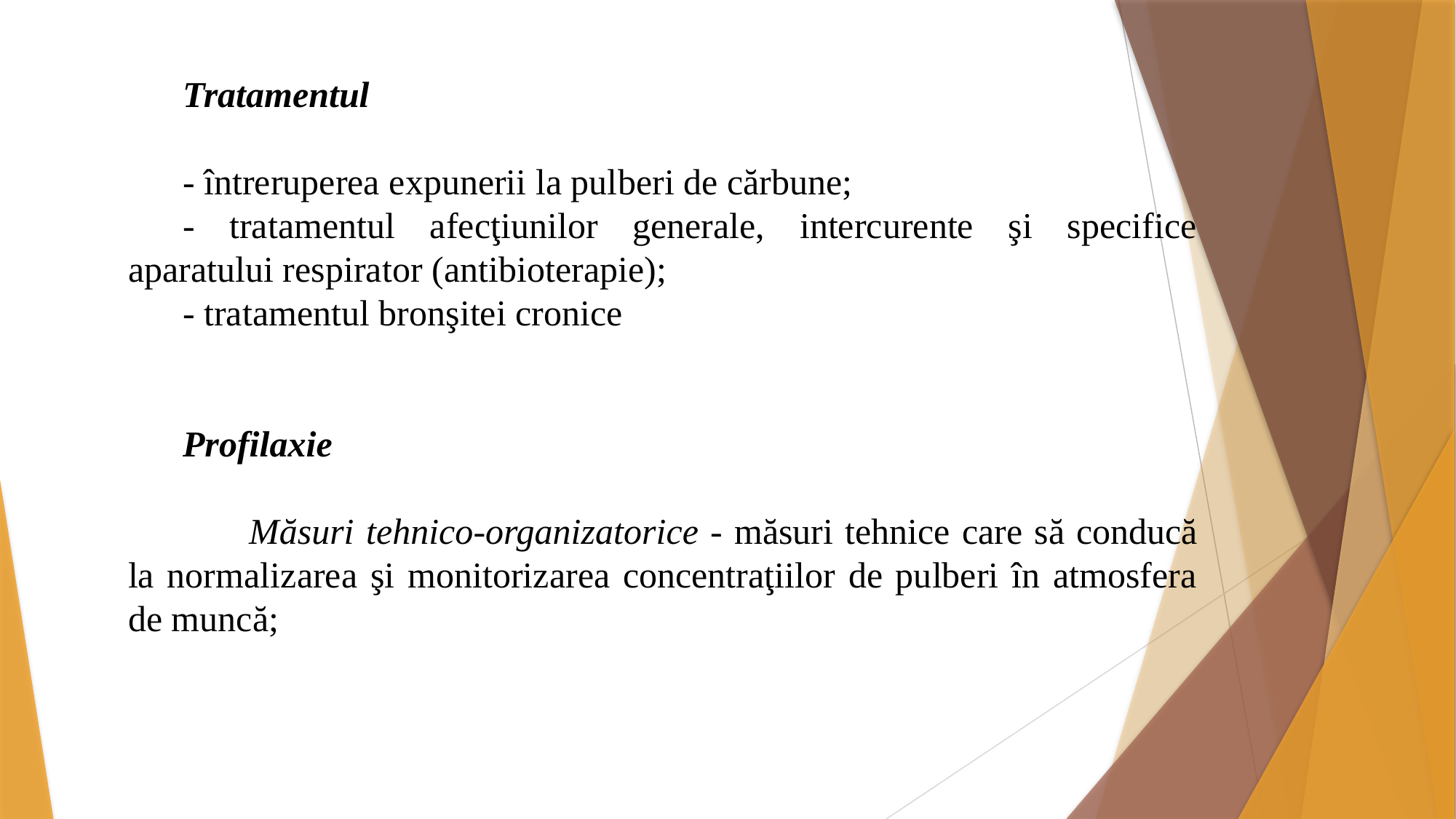

Tratamentul

- întreruperea expunerii la pulberi de cărbune;
- tratamentul afecţiunilor generale, intercurente şi specifice aparatului respirator (antibioterapie);
- tratamentul bronşitei cronice

Profilaxie

	 Măsuri tehnico-organizatorice - măsuri tehnice care să conducă la normalizarea şi monitorizarea concentraţiilor de pulberi în atmosfera de muncă;